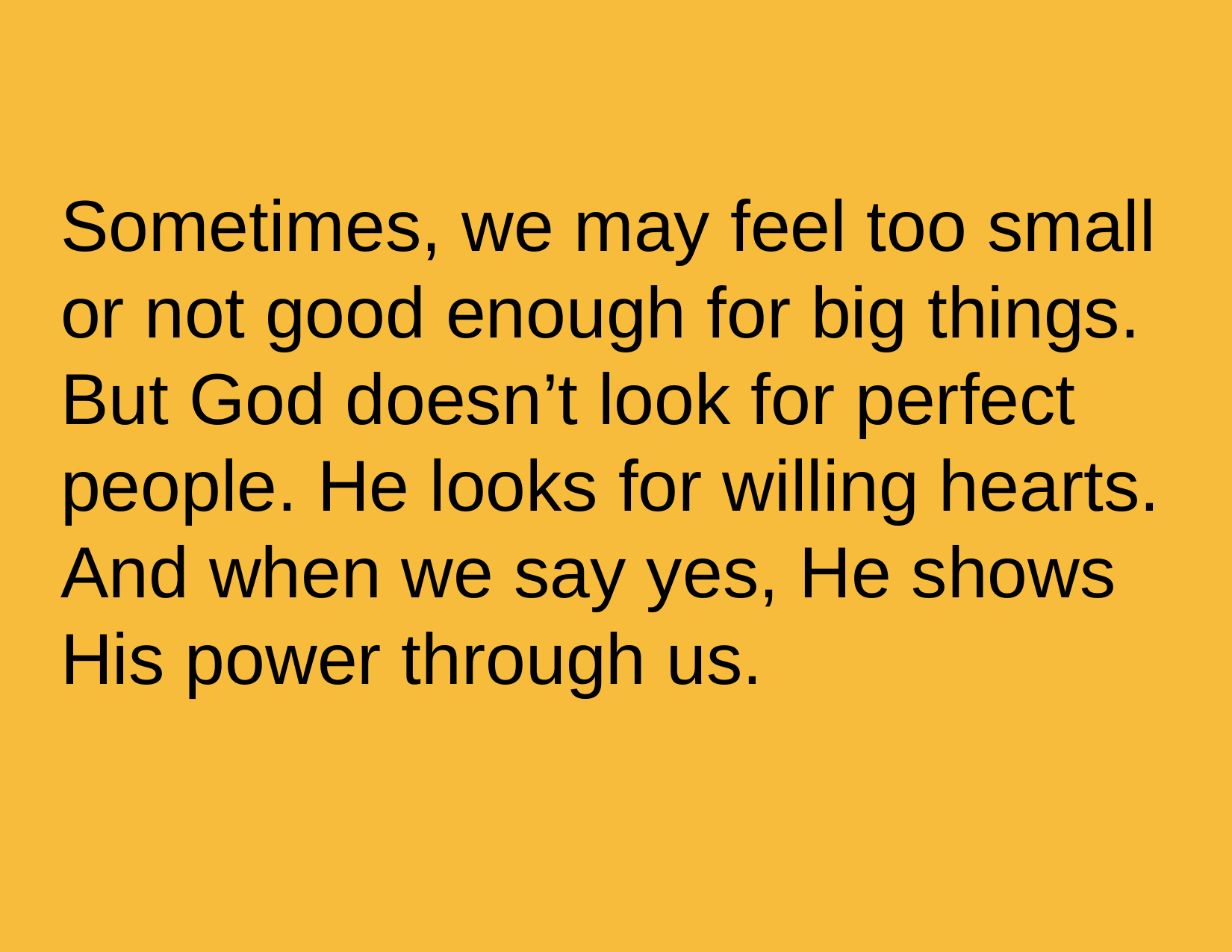

Sometimes, we may feel too small or not good enough for big things. But God doesn’t look for perfect people. He looks for willing hearts. And when we say yes, He shows His power through us.